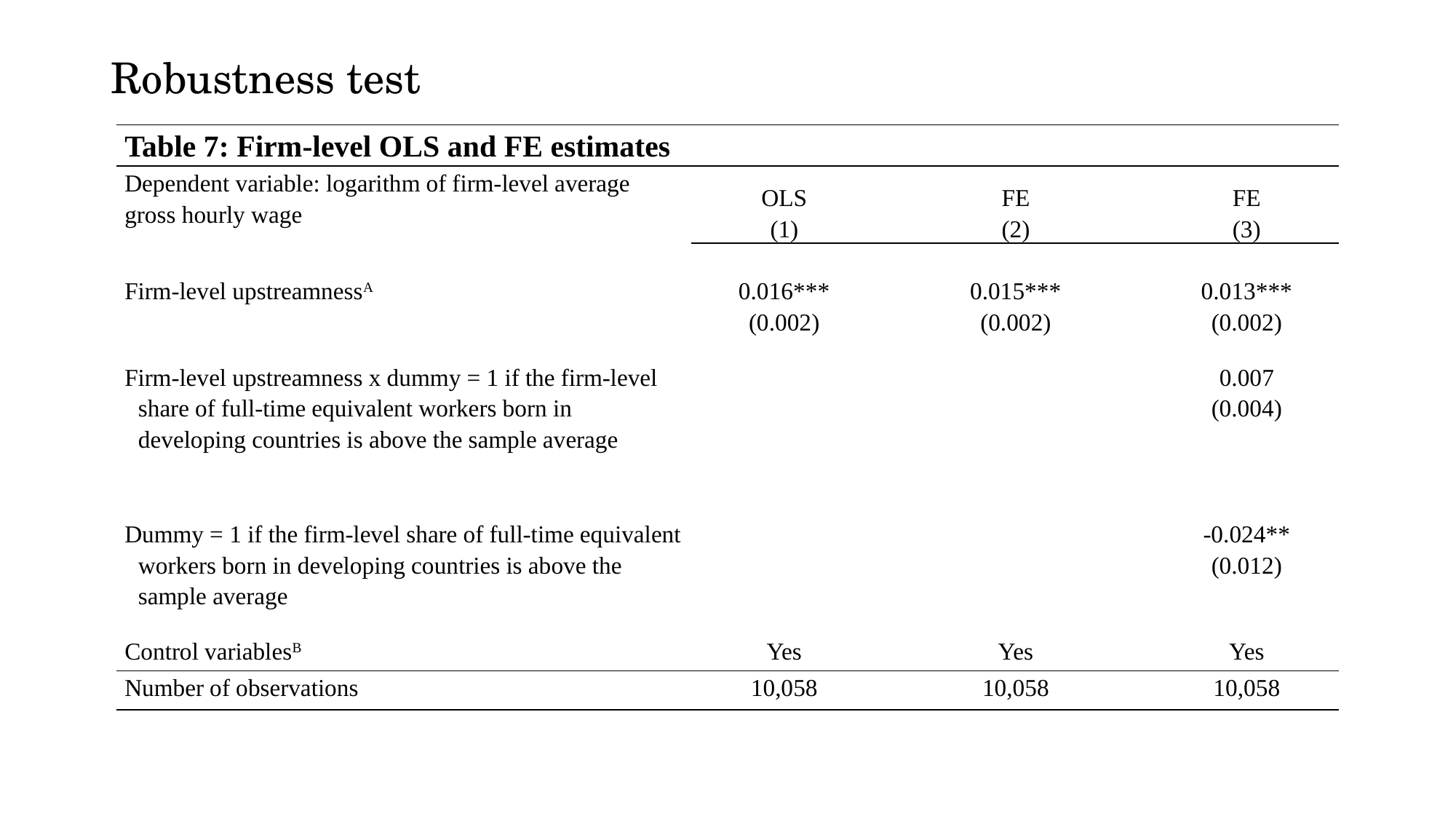

Robustness test
| Table 7: Firm-level OLS and FE estimates |  |  |  |
| --- | --- | --- | --- |
| Dependent variable: logarithm of firm-level average gross hourly wage | OLS (1) | FE (2) | FE (3) |
| Firm-level upstreamnessA | 0.016\*\*\* (0.002) | 0.015\*\*\* (0.002) | 0.013\*\*\* (0.002) |
| Firm-level upstreamness x dummy = 1 if the firm-level share of full-time equivalent workers born in developing countries is above the sample average |  |  | 0.007 (0.004) |
| Dummy = 1 if the firm-level share of full-time equivalent workers born in developing countries is above the sample average |  |  | -0.024\*\* (0.012) |
| Control variablesB | Yes | Yes | Yes |
| Number of observations | 10,058 | 10,058 | 10,058 |